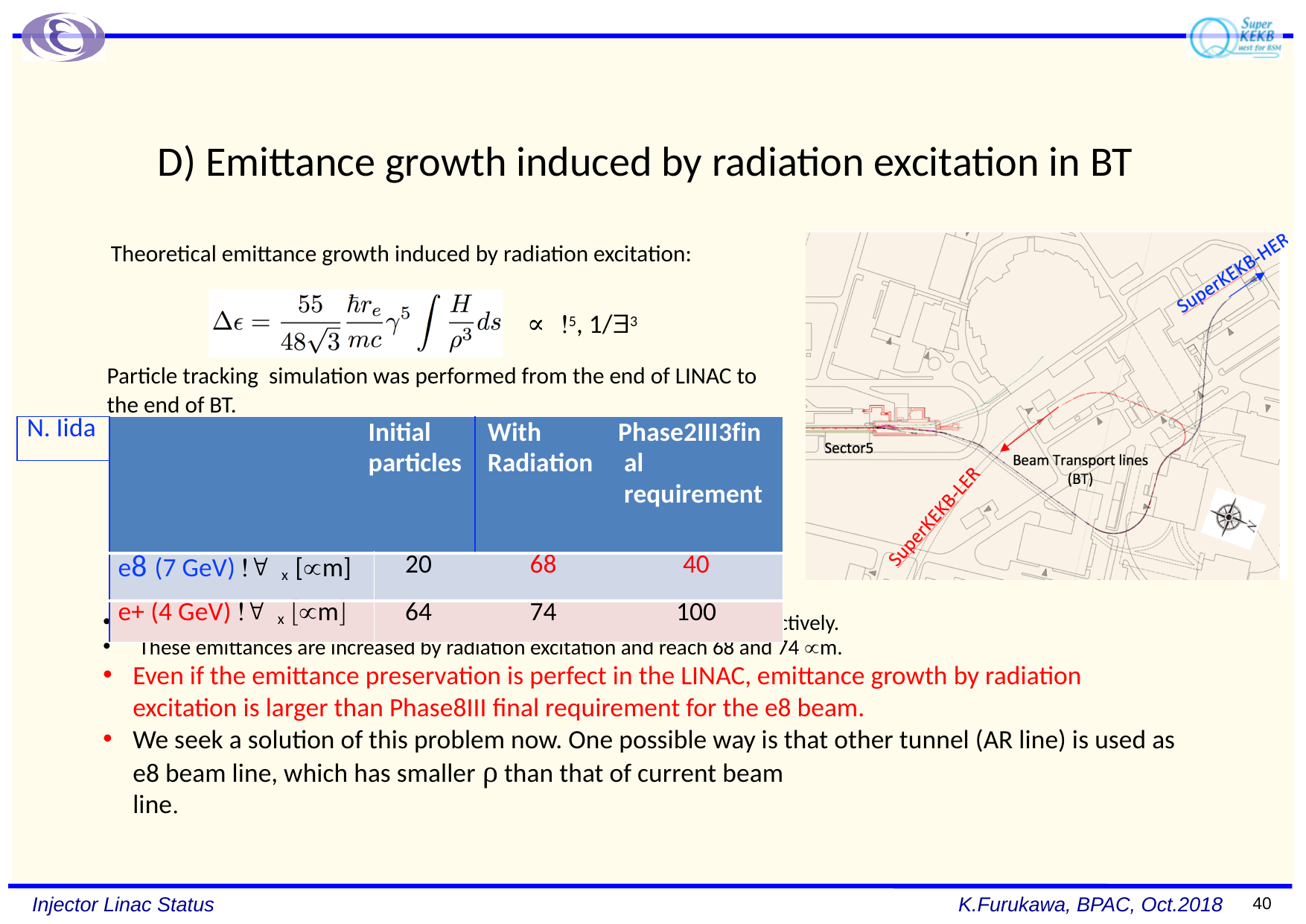

D) Emittance growth induced by radiation excitation in BT

Theoretical emittance growth induced by radiation excitation:

∝  !5, 1/∃3
Particle tracking  simulation was performed from the end of LINAC to  the end of BT.

| N. Iida | Initial particles |  | With Radiation | Phase2III3final requirement |
| --- | --- | --- | --- | --- |
|  |  |  |  |  |
|  | e8 (7 GeV) !∀ x [∝m] | 20 | 68 | 40 |
|  | e+ (4 GeV) !∀ x [∝m] | 64 | 74 | 100 |
Initial horizontal emittance of e8 and e+ beam have 20 and 64 ∝m, respectively.
These emittances are increased by radiation excitation and reach 68 and 74 ∝m.
Even if the emittance preservation is perfect in the LINAC, emittance growth by radiation
excitation is larger than Phase8III final requirement for the e8 beam.
We seek a solution of this problem now. One possible way is that other tunnel (AR line) is used as
e8 beam line, which has smaller ρ than that of current beam line.
40